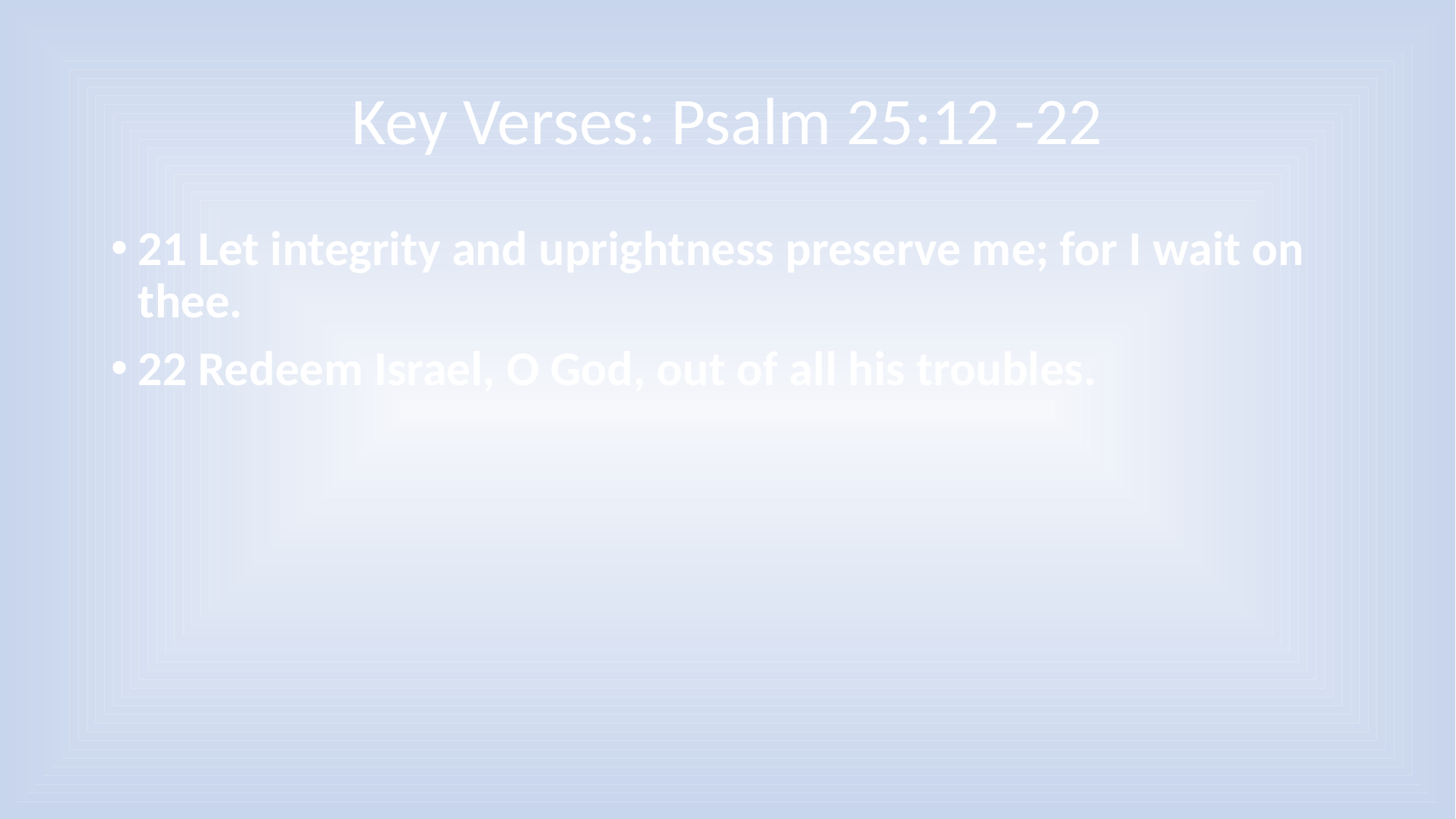

# Key Verses: Psalm 25:12 -22
21 Let integrity and uprightness preserve me; for I wait on thee.
22 Redeem Israel, O God, out of all his troubles.